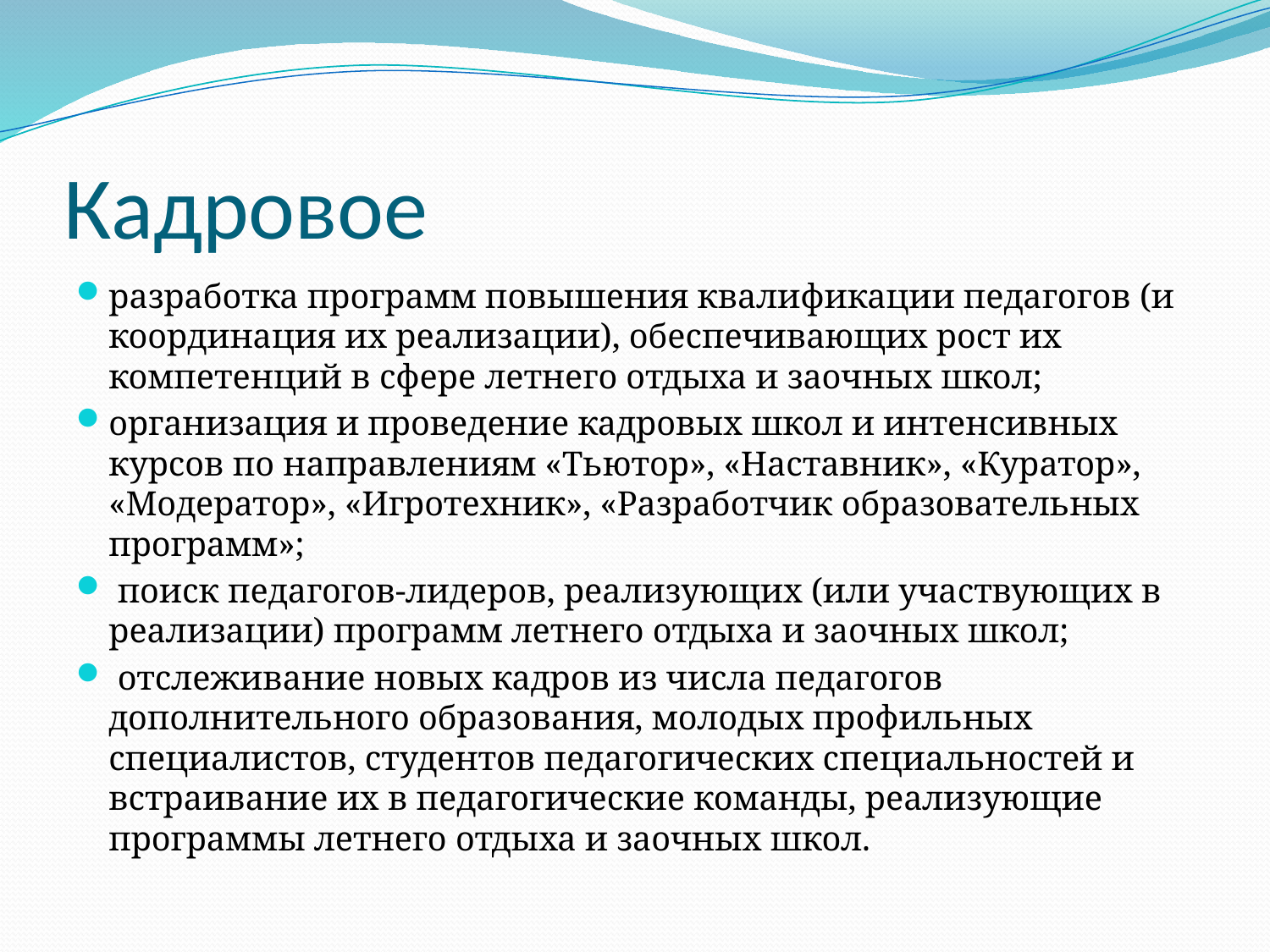

# Кадровое
разработка программ повышения квалификации педагогов (и координация их реализации), обеспечивающих рост их компетенций в сфере летнего отдыха и заочных школ;
организация и проведение кадровых школ и интенсивных курсов по направлениям «Тьютор», «Наставник», «Куратор», «Модератор», «Игротехник», «Разработчик образовательных программ»;
 поиск педагогов-лидеров, реализующих (или участвующих в реализации) программ летнего отдыха и заочных школ;
 отслеживание новых кадров из числа педагогов дополнительного образования, молодых профильных специалистов, студентов педагогических специальностей и встраивание их в педагогические команды, реализующие программы летнего отдыха и заочных школ.